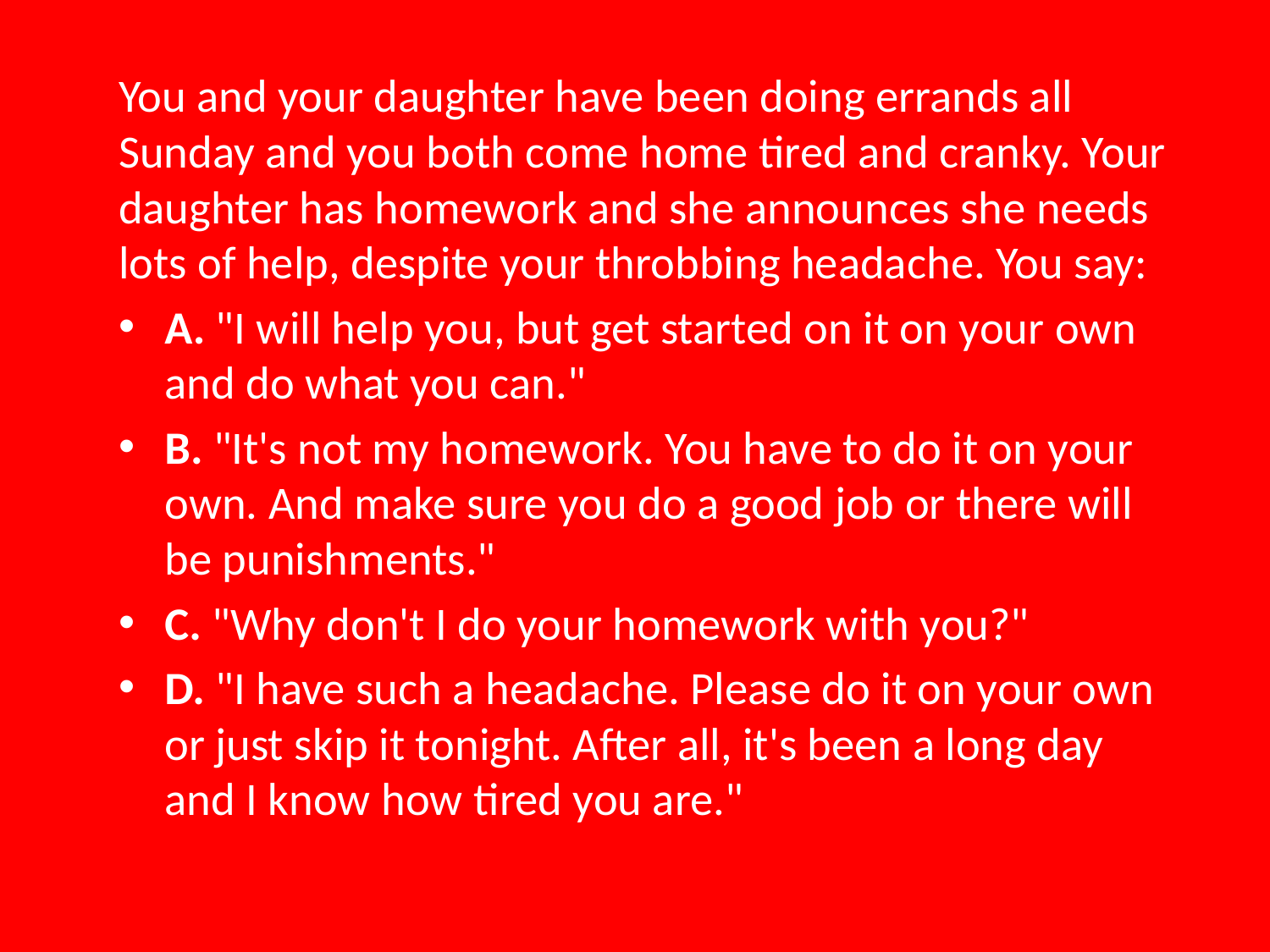

You and your daughter have been doing errands all Sunday and you both come home tired and cranky. Your daughter has homework and she announces she needs lots of help, despite your throbbing headache. You say:
A. "I will help you, but get started on it on your own and do what you can."
B. "It's not my homework. You have to do it on your own. And make sure you do a good job or there will be punishments."
C. "Why don't I do your homework with you?"
D. "I have such a headache. Please do it on your own or just skip it tonight. After all, it's been a long day and I know how tired you are."